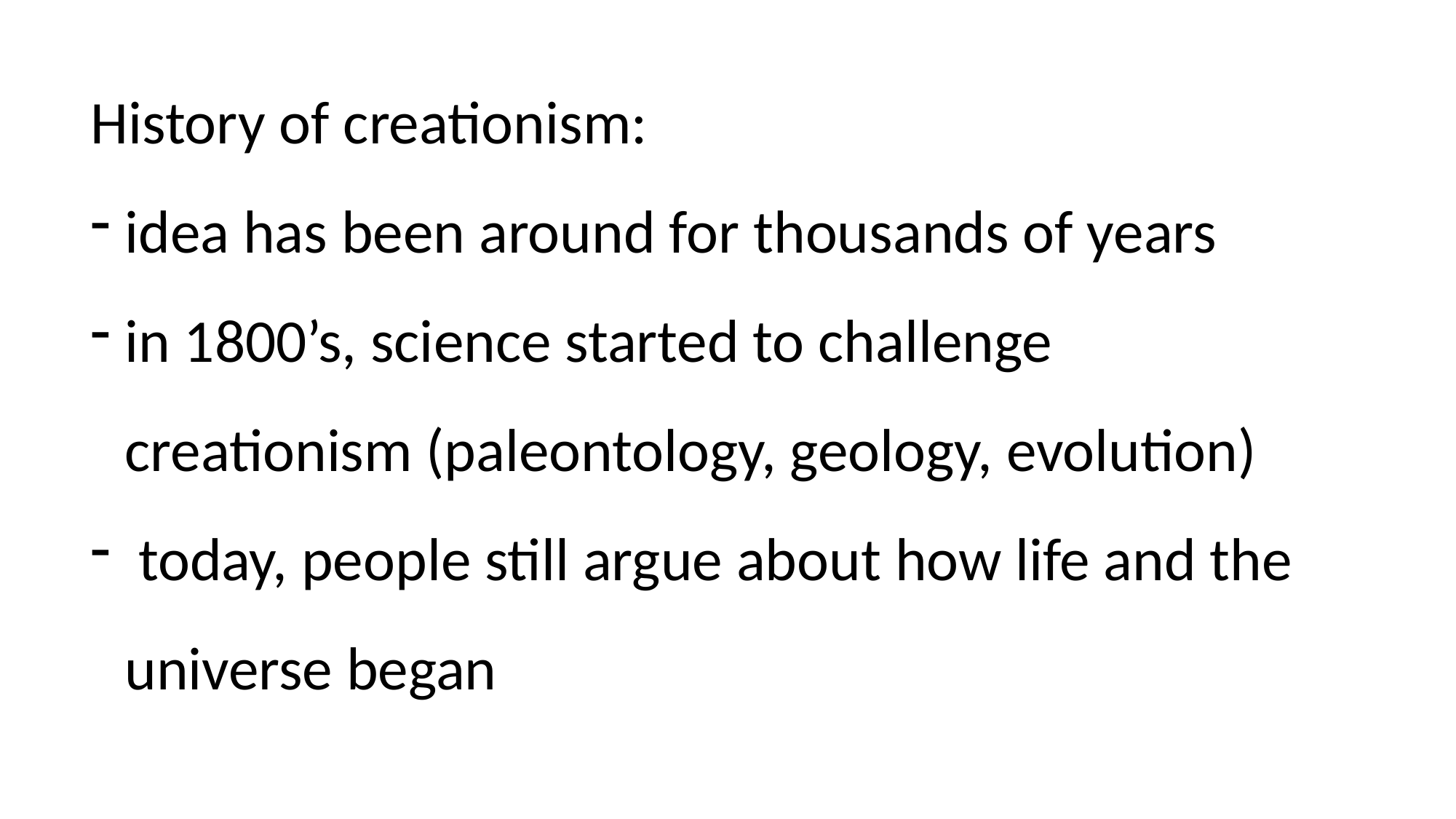

History of creationism:
idea has been around for thousands of years
in 1800’s, science started to challenge creationism (paleontology, geology, evolution)
 today, people still argue about how life and the universe began